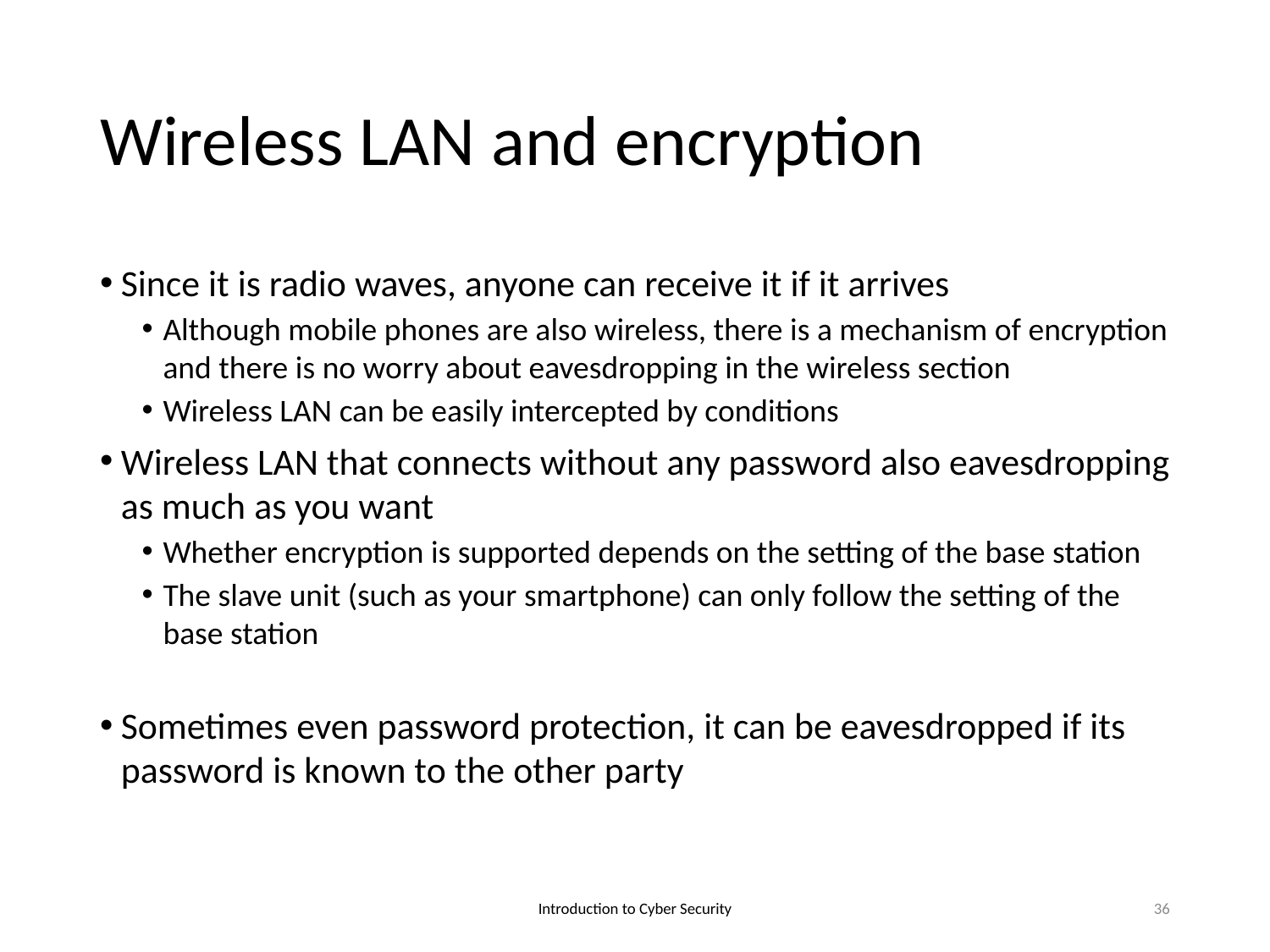

# Wireless LAN and encryption
Since it is radio waves, anyone can receive it if it arrives
Although mobile phones are also wireless, there is a mechanism of encryption and there is no worry about eavesdropping in the wireless section
Wireless LAN can be easily intercepted by conditions
Wireless LAN that connects without any password also eavesdropping as much as you want
Whether encryption is supported depends on the setting of the base station
The slave unit (such as your smartphone) can only follow the setting of the base station

Sometimes even password protection, it can be eavesdropped if its password is known to the other party
Introduction to Cyber Security
36